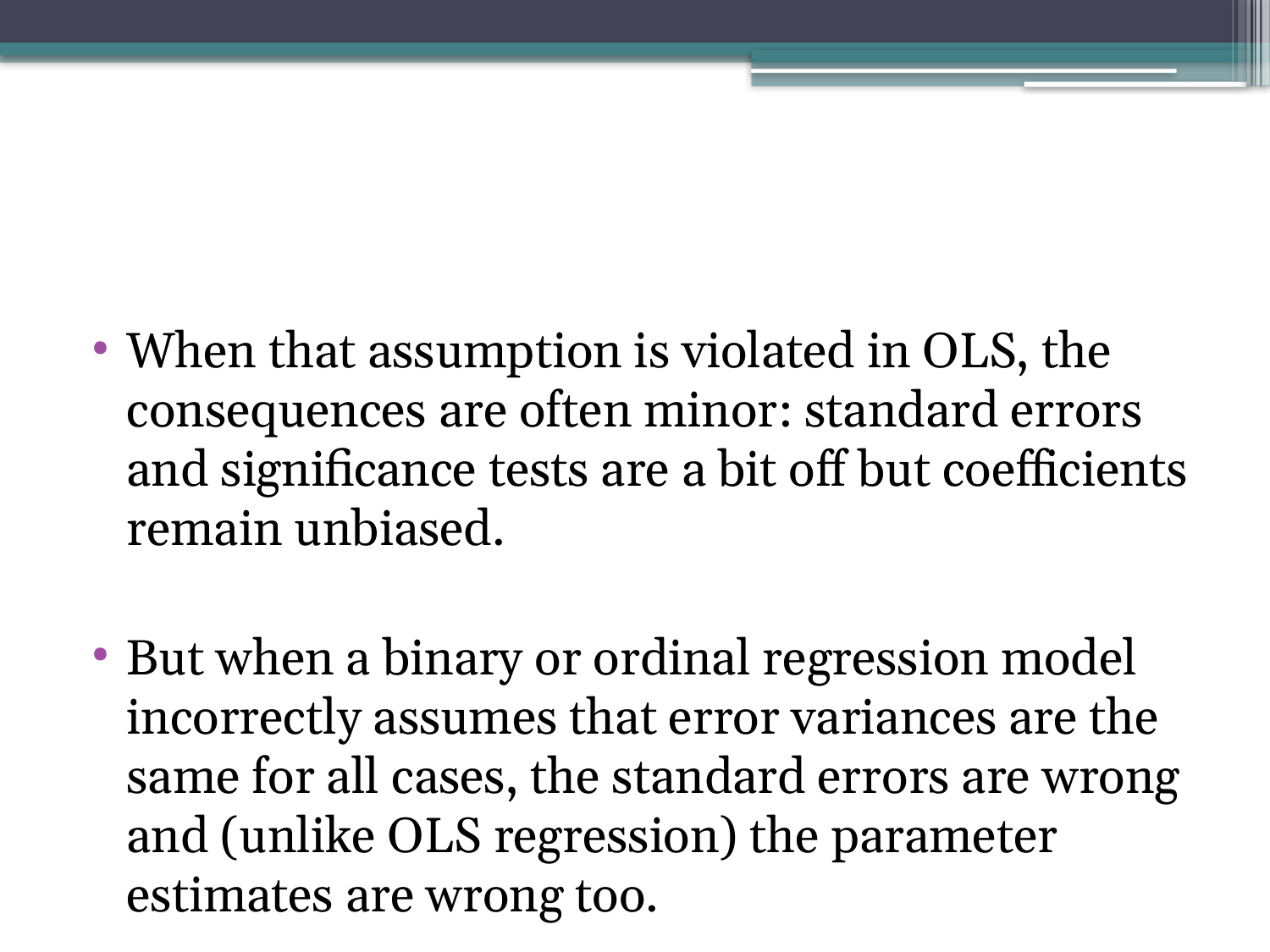

#
When that assumption is violated in OLS, the consequences are often minor: standard errors and significance tests are a bit off but coefficients remain unbiased.

But when a binary or ordinal regression model incorrectly assumes that error variances are the same for all cases, the standard errors are wrong and (unlike OLS regression) the parameter estimates are wrong too.